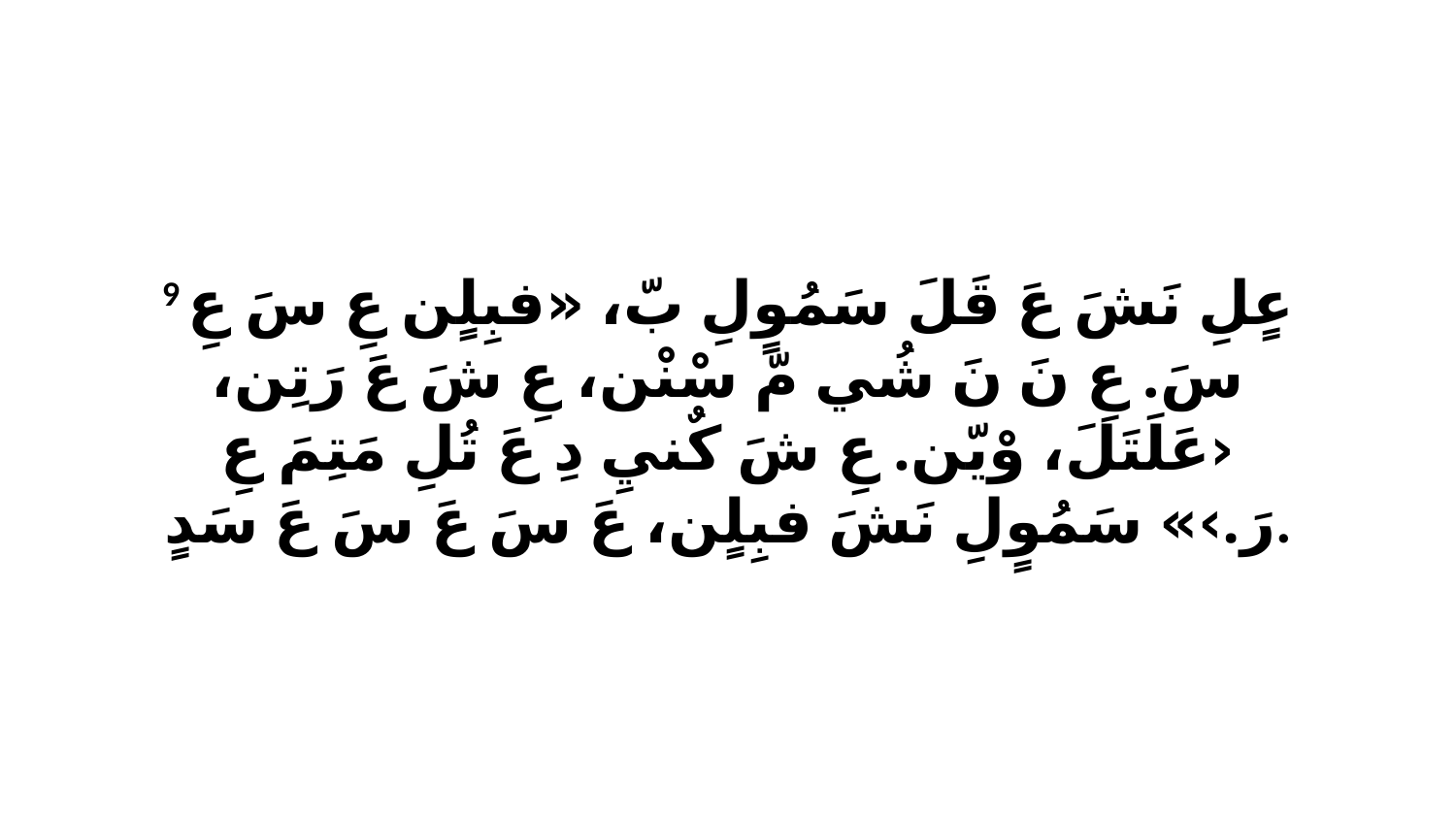

9 عٍلِ نَشَ عَ قَلَ سَمُوٍلِ بّ، «فبِلٍن عِ سَ عِ سَ. عِ نَ نَ شُي مّ سْنْن، عِ شَ عَ رَتِن، ‹عَلَتَلَ، وْيّن. عِ شَ كٌنيِ دِ عَ تُلِ مَتِمَ عِ رَ.›» سَمُوٍلِ نَشَ فبِلٍن، عَ سَ عَ سَ عَ سَدٍ.